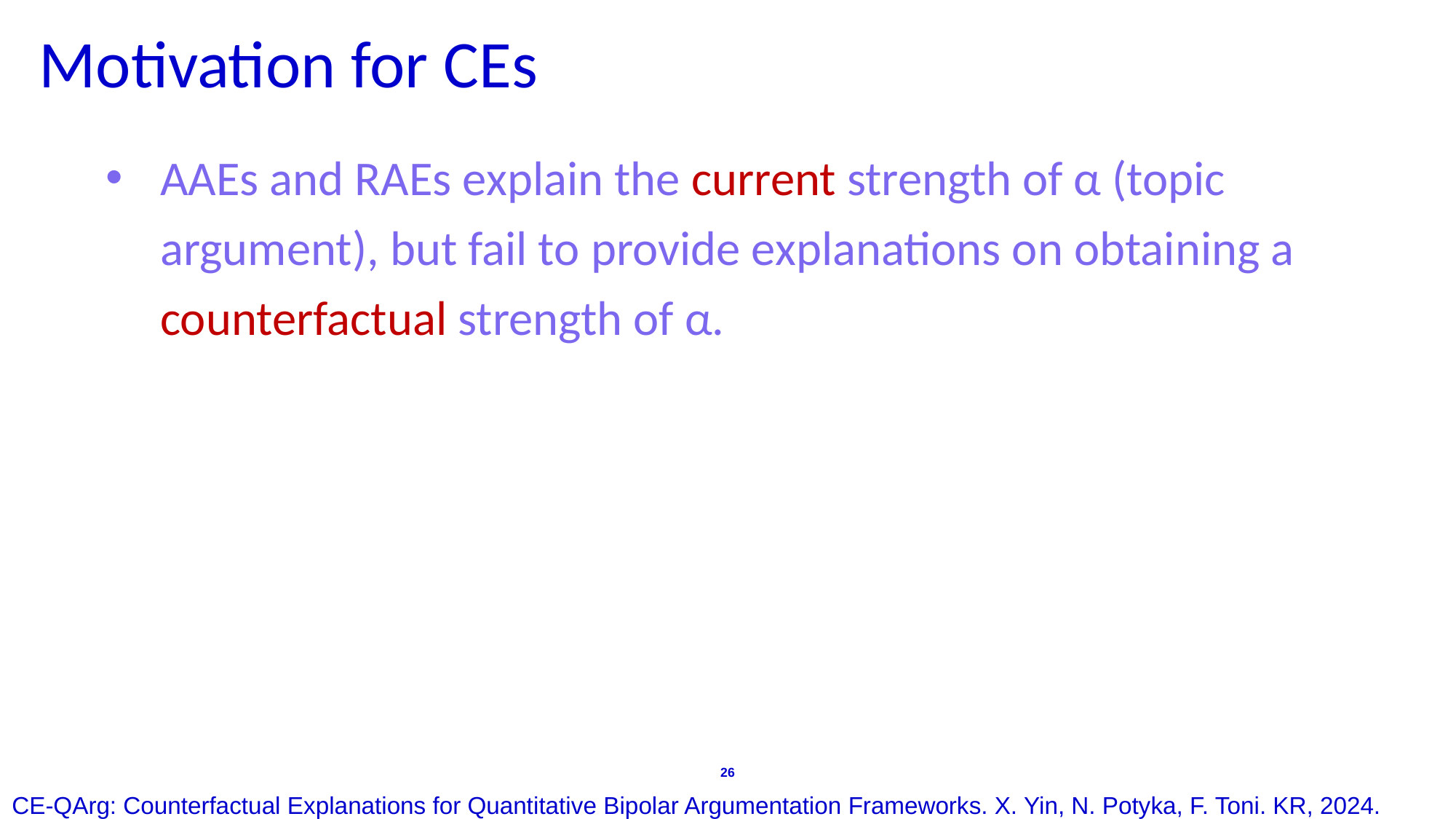

# Motivation for CEs
AAEs and RAEs explain the current strength of α (topic argument), but fail to provide explanations on obtaining a counterfactual strength of α.
26
CE-QArg: Counterfactual Explanations for Quantitative Bipolar Argumentation Frameworks. X. Yin, N. Potyka, F. Toni. KR, 2024.